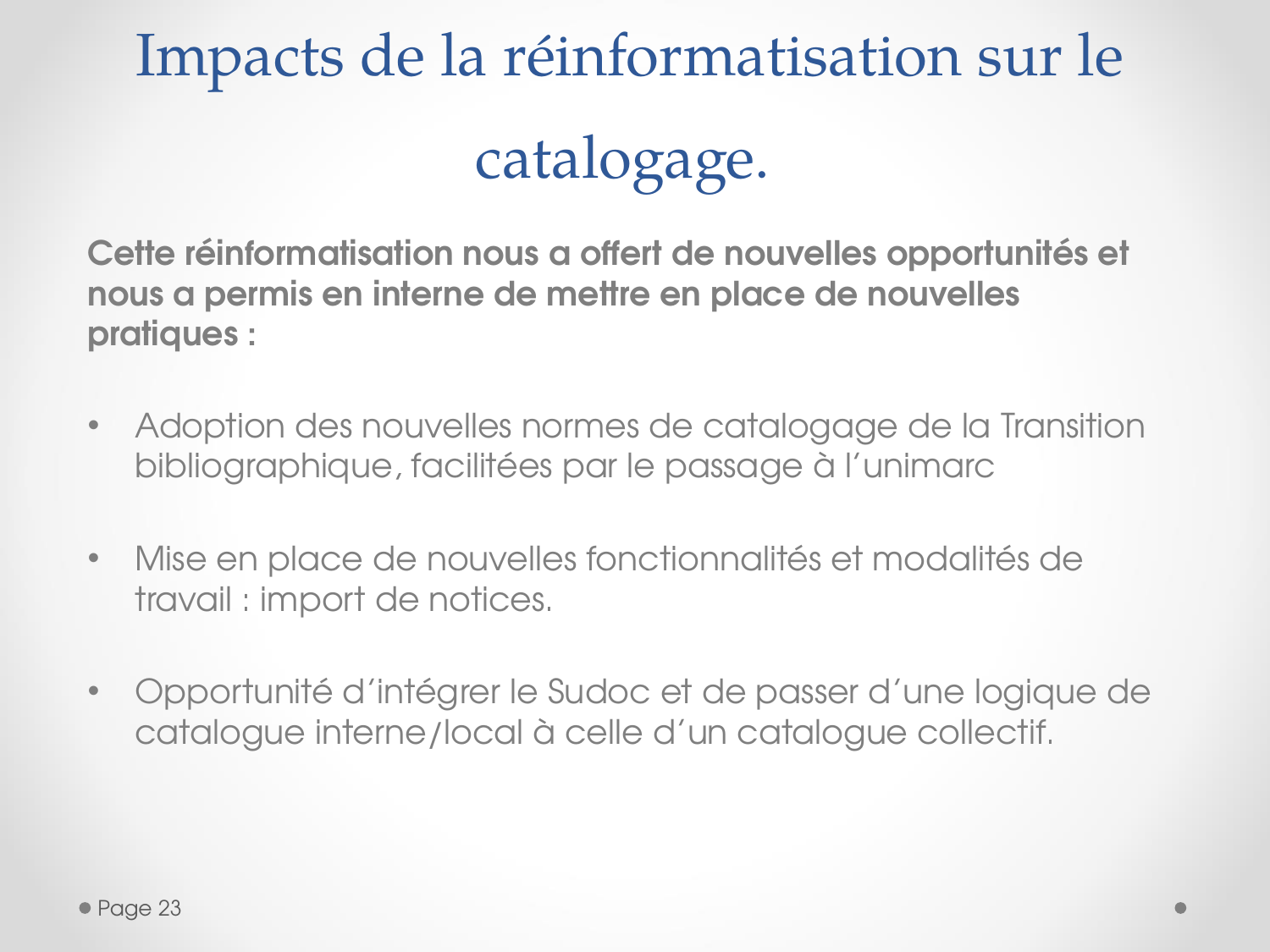

Impacts de la réinformatisation sur le catalogage.
Cette réinformatisation nous a offert de nouvelles opportunités et nous a permis en interne de mettre en place de nouvelles pratiques :

Adoption des nouvelles normes de catalogage de la Transition bibliographique, facilitées par le passage à l’unimarc

Mise en place de nouvelles fonctionnalités et modalités de travail : import de notices.

Opportunité d’intégrer le Sudoc et de passer d’une logique de catalogue interne/local à celle d’un catalogue collectif.

Page 23